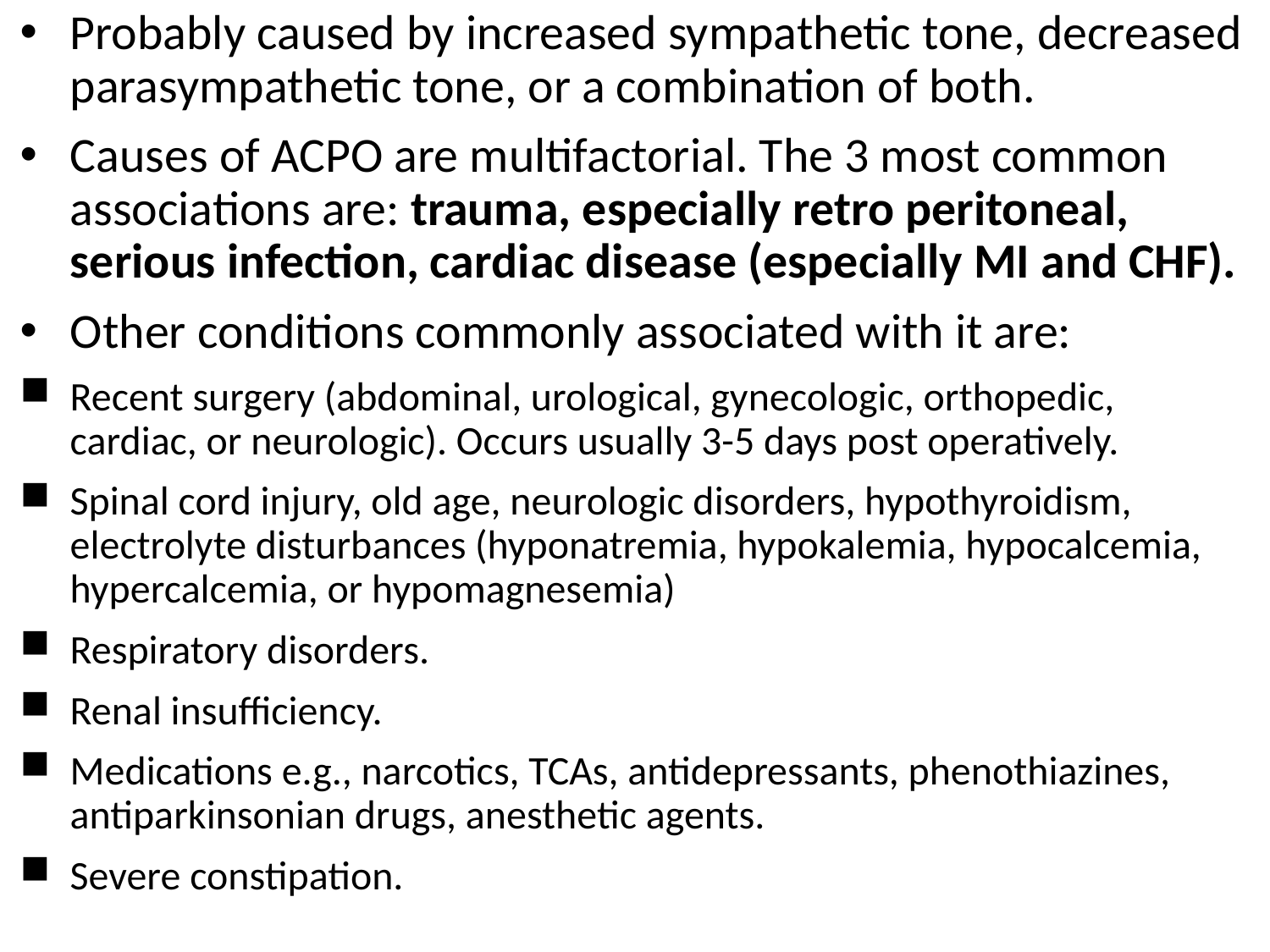

#
Probably caused by increased sympathetic tone, decreased parasympathetic tone, or a combination of both.
Causes of ACPO are multifactorial. The 3 most common associations are: trauma, especially retro peritoneal, serious infection, cardiac disease (especially MI and CHF).
Other conditions commonly associated with it are:
Recent surgery (abdominal, urological, gynecologic, orthopedic, cardiac, or neurologic). Occurs usually 3-5 days post operatively.
Spinal cord injury, old age, neurologic disorders, hypothyroidism, electrolyte disturbances (hyponatremia, hypokalemia, hypocalcemia, hypercalcemia, or hypomagnesemia)
Respiratory disorders.
Renal insufficiency.
Medications e.g., narcotics, TCAs, antidepressants, phenothiazines, antiparkinsonian drugs, anesthetic agents.
Severe constipation.